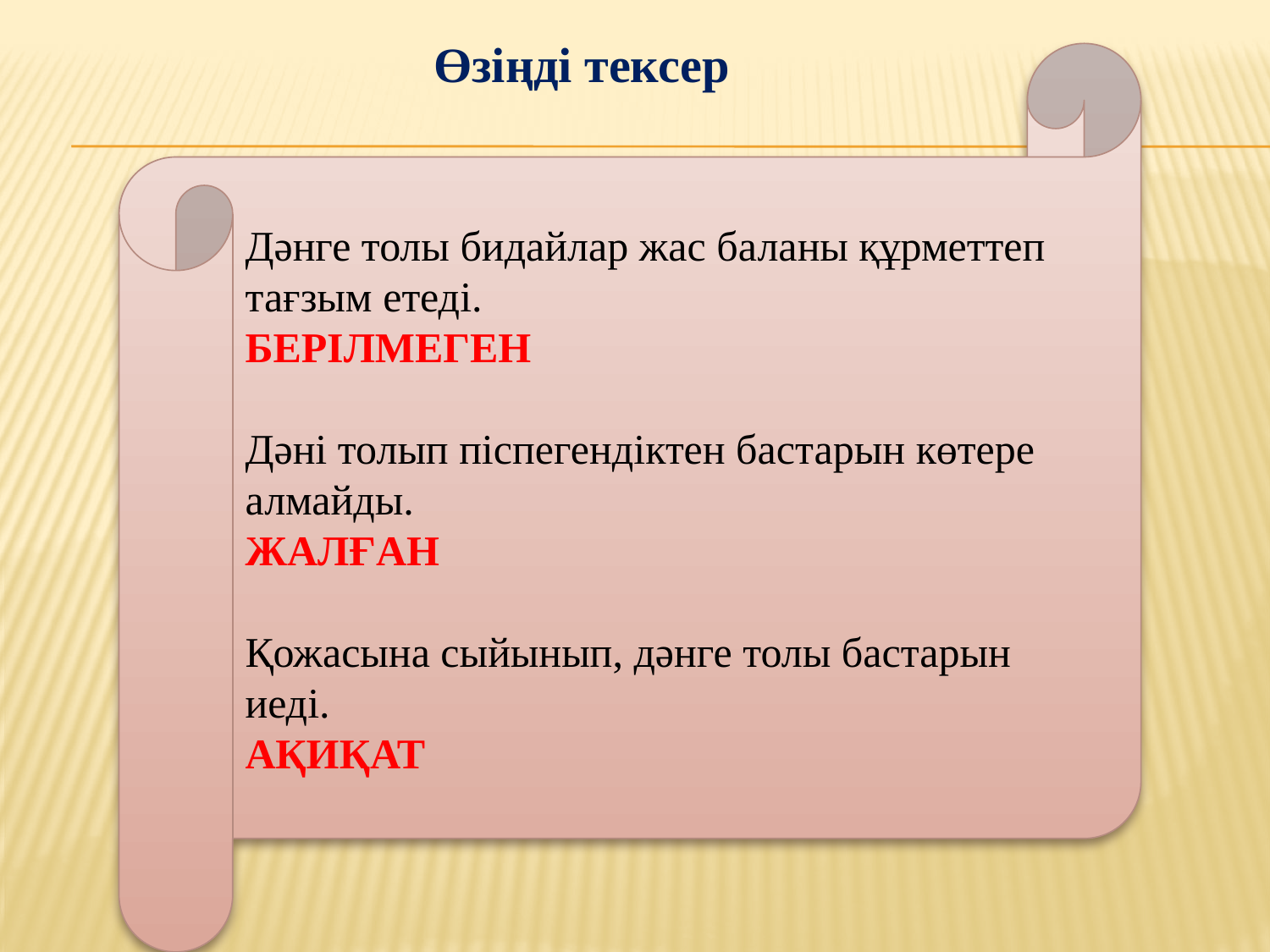

Өзіңді тексер
Дәнге толы бидайлар жас баланы құрметтеп тағзым етеді.
БЕРІЛМЕГЕН

Дәні толып піспегендіктен бастарын көтере алмайды.
ЖАЛҒАН

Қожасына сыйынып, дәнге толы бастарын иеді.
АҚИҚАТ